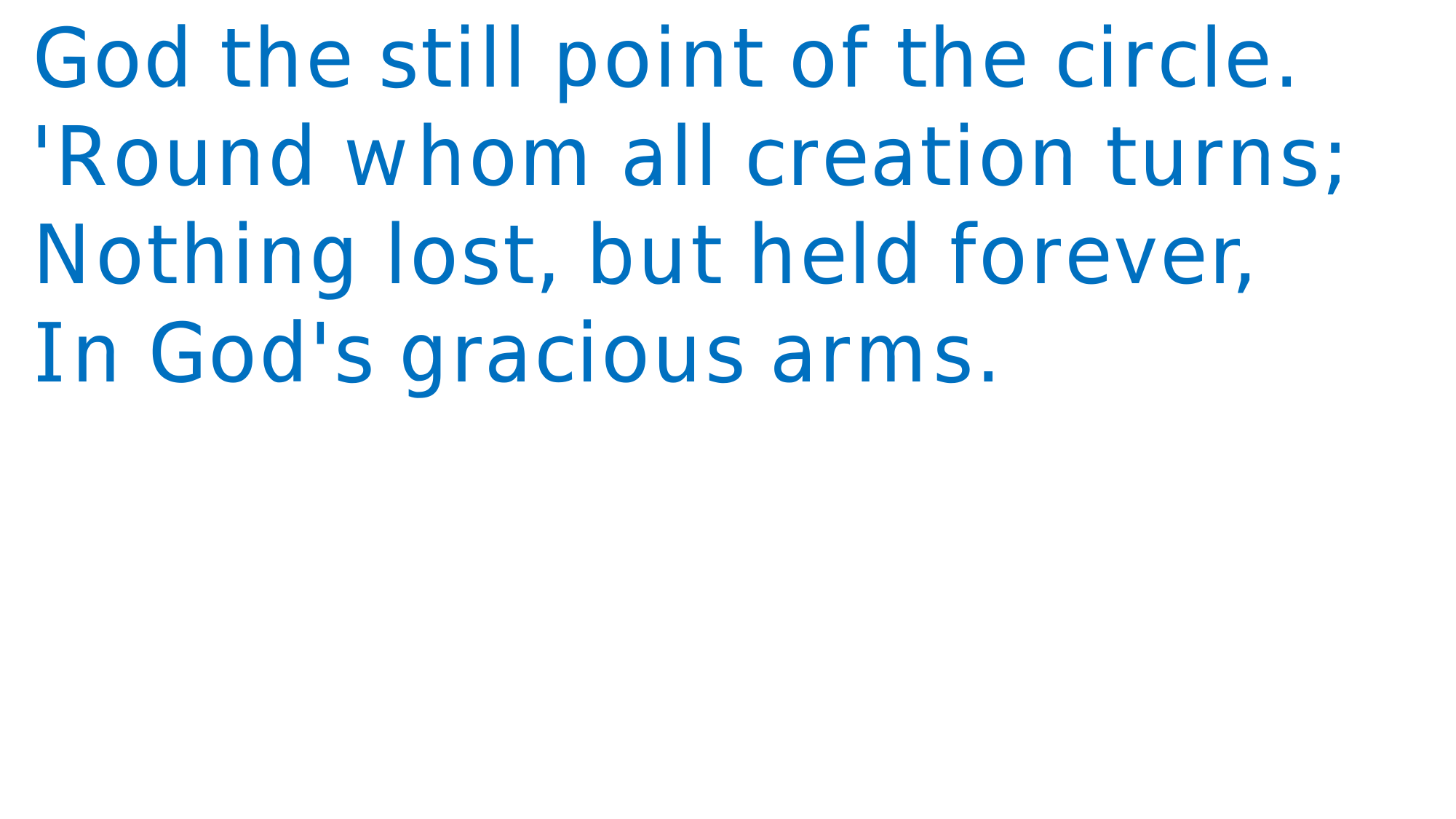

God the still point of the circle.
 'Round whom all creation turns;
 Nothing lost, but held forever,
 In God's gracious arms.